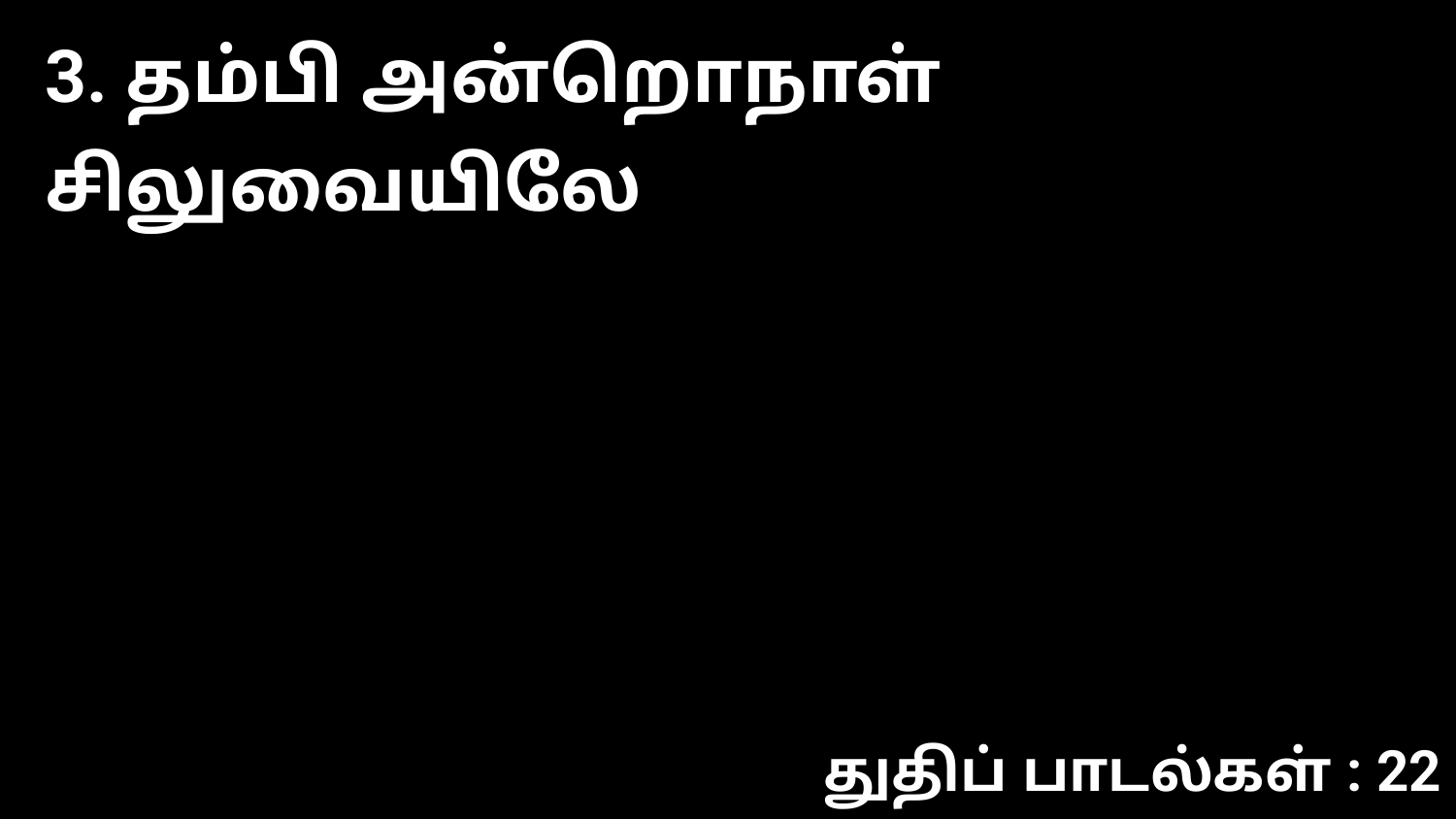

3. தம்பி அன்றொநாள் சிலுவையிலே
துதிப் பாடல்கள் : 22